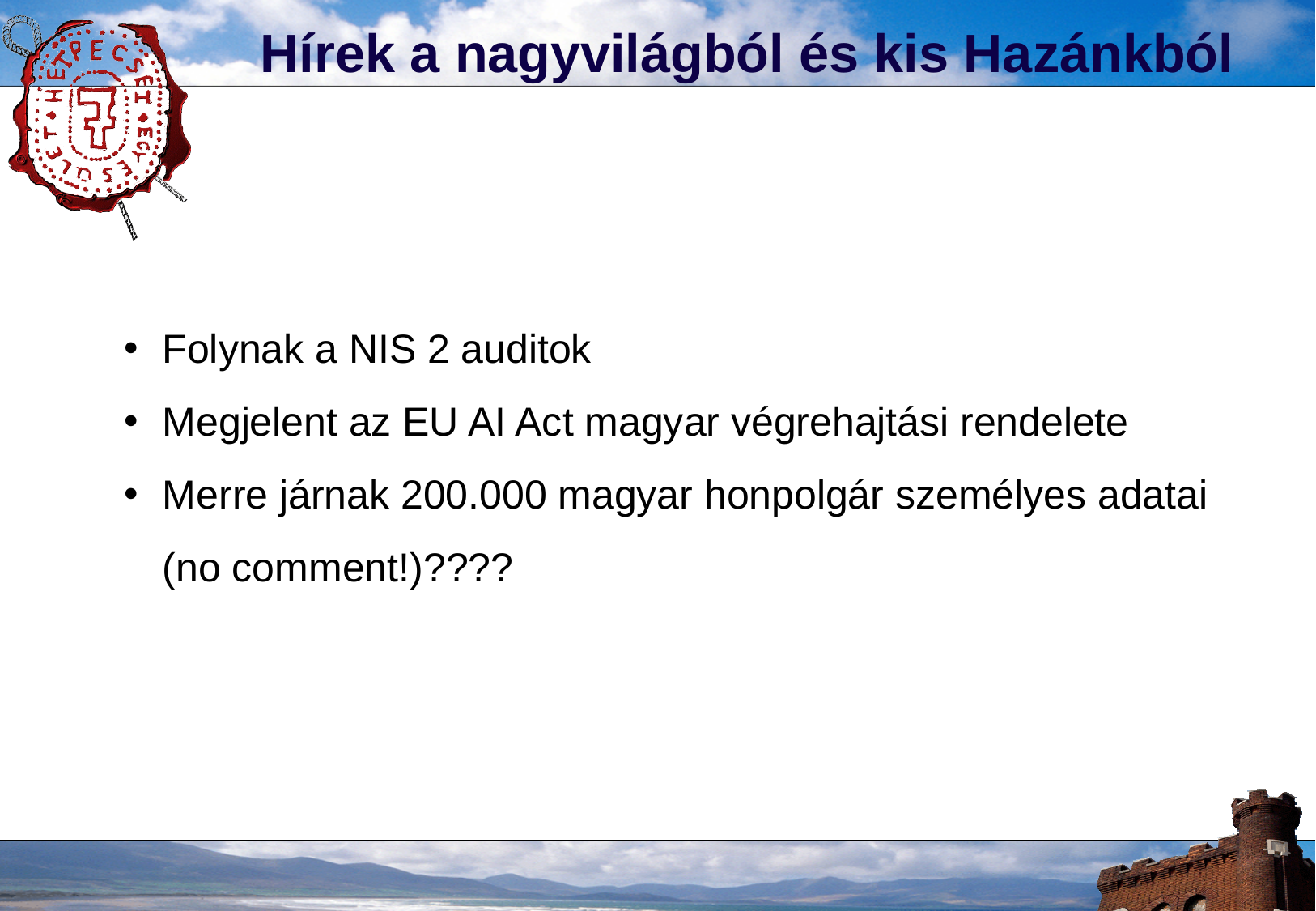

Hírek a nagyvilágból és kis Hazánkból
Folynak a NIS 2 auditok
Megjelent az EU AI Act magyar végrehajtási rendelete
Merre járnak 200.000 magyar honpolgár személyes adatai (no comment!)????